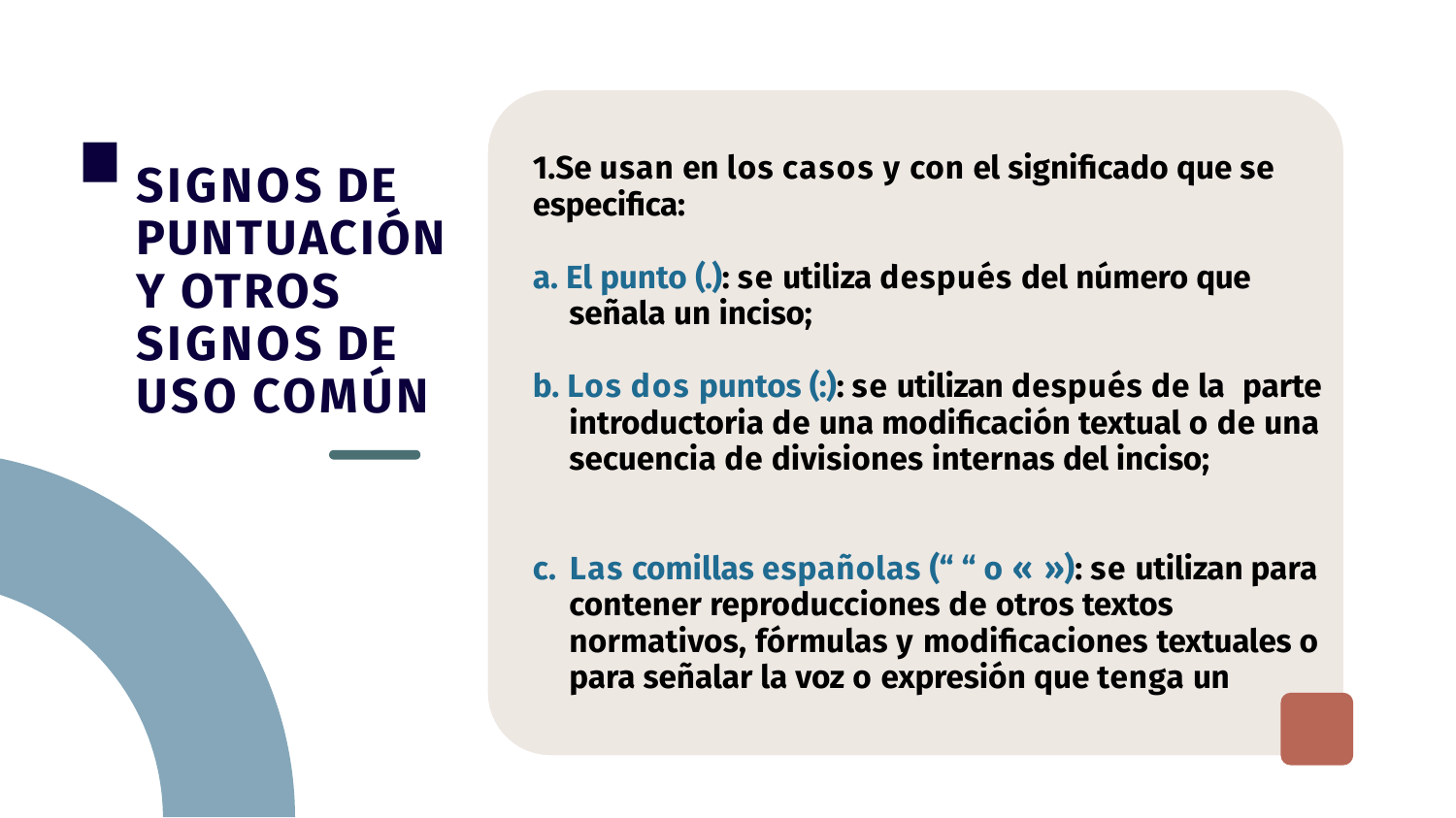

# 1.Se usan en los casos y con el significado que se especifica:
SIGNOS DE PUNTUACIÓN Y OTROS SIGNOS DE USO COMÚN
a. El punto (.): se utiliza después del número que señala un inciso;
b. Los dos puntos (:): se utilizan después de la parte introductoria de una modificación textual o de una secuencia de divisiones internas del inciso;

c. Las comillas españolas (“ “ o « »): se utilizan para contener reproducciones de otros textos normativos, fórmulas y modificaciones textuales o para señalar la voz o expresión que tenga un